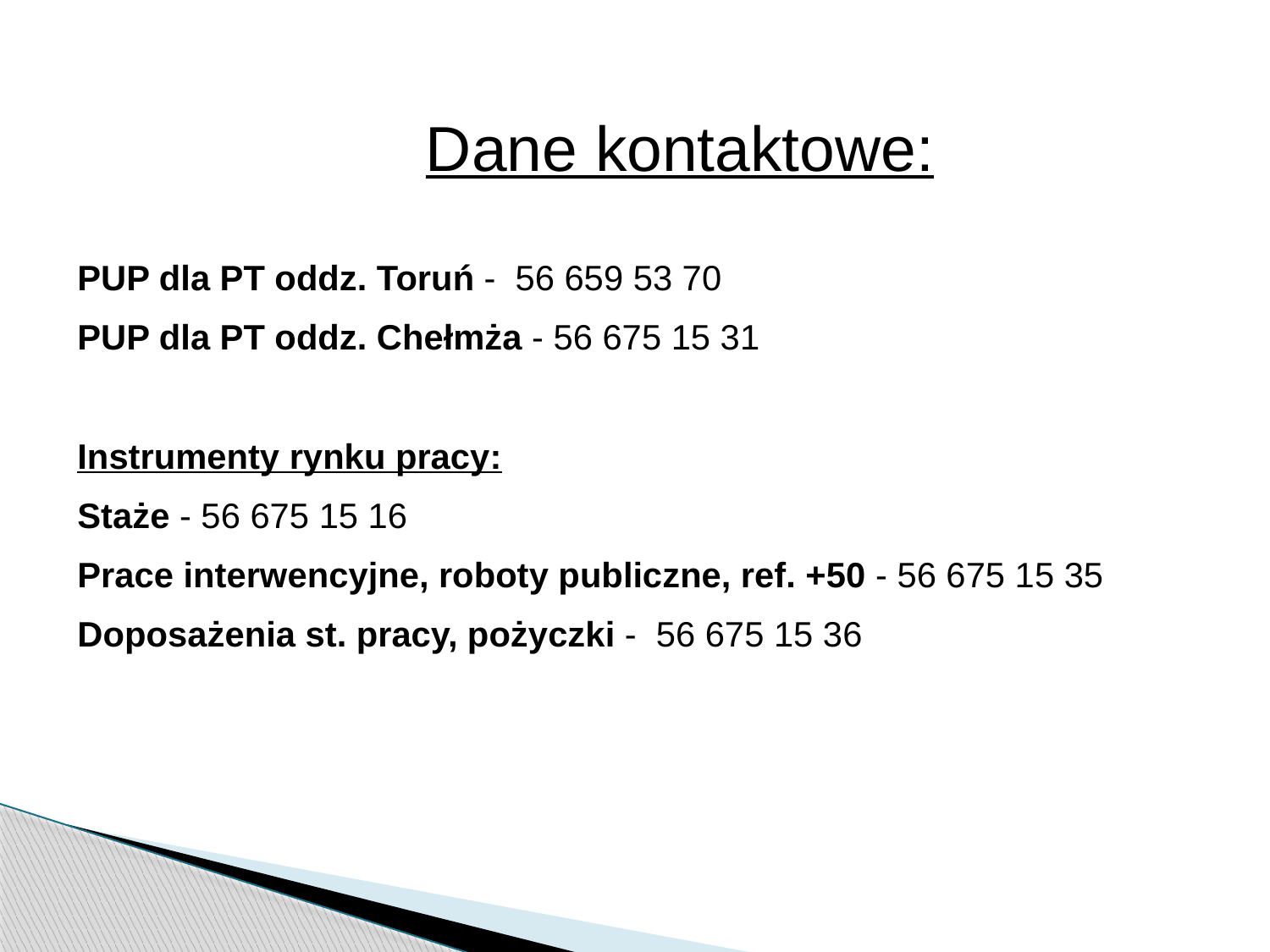

Dane kontaktowe:

PUP dla PT oddz. Toruń -  56 659 53 70
PUP dla PT oddz. Chełmża - 56 675 15 31

Instrumenty rynku pracy:
Staże - 56 675 15 16
Prace interwencyjne, roboty publiczne, ref. +50 - 56 675 15 35
Doposażenia st. pracy, pożyczki -  56 675 15 36